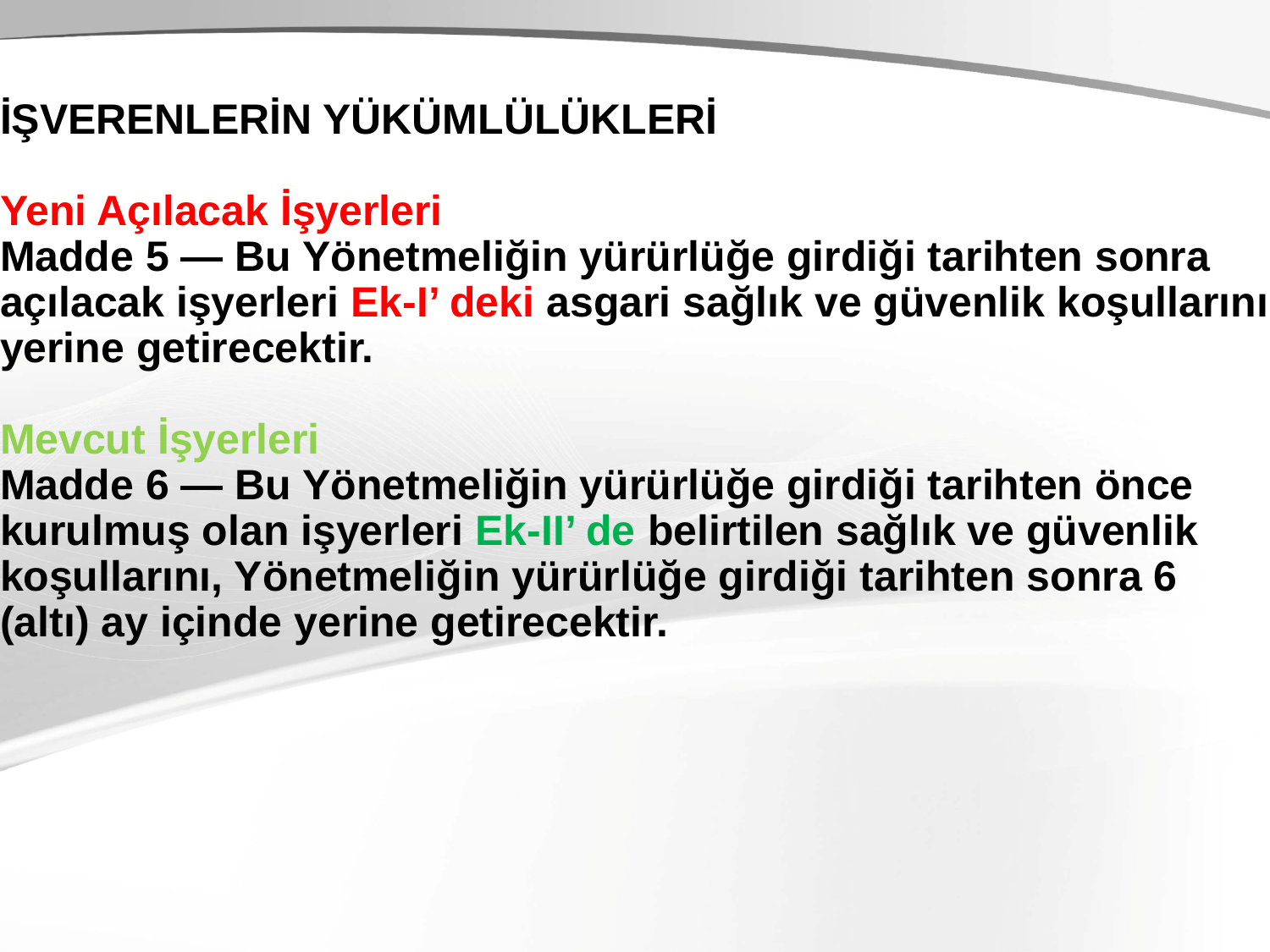

İŞVERENLERİN YÜKÜMLÜLÜKLERİ
Yeni Açılacak İşyerleri
Madde 5 — Bu Yönetmeliğin yürürlüğe girdiği tarihten sonra açılacak işyerleri Ek-I’ deki asgari sağlık ve güvenlik koşullarını yerine getirecektir.
Mevcut İşyerleri
Madde 6 — Bu Yönetmeliğin yürürlüğe girdiği tarihten önce kurulmuş olan işyerleri Ek-II’ de belirtilen sağlık ve güvenlik koşullarını, Yönetmeliğin yürürlüğe girdiği tarihten sonra 6 (altı) ay içinde yerine getirecektir.